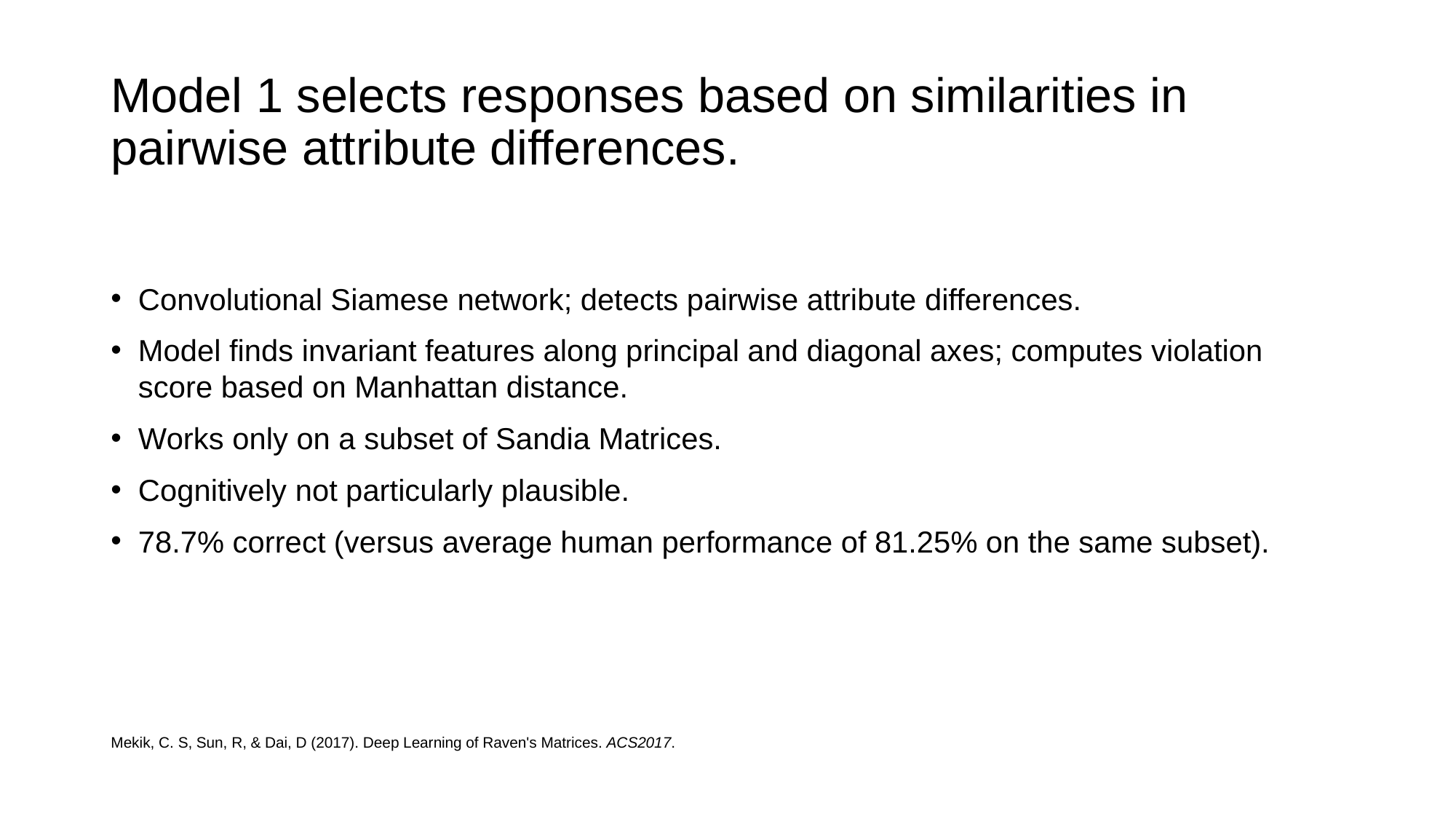

# Model 1 selects responses based on similarities in pairwise attribute differences.
Convolutional Siamese network; detects pairwise attribute differences.
Model finds invariant features along principal and diagonal axes; computes violation score based on Manhattan distance.
Works only on a subset of Sandia Matrices.
Cognitively not particularly plausible.
78.7% correct (versus average human performance of 81.25% on the same subset).
Mekik, C. S, Sun, R, & Dai, D (2017). Deep Learning of Raven's Matrices. ACS2017.
17